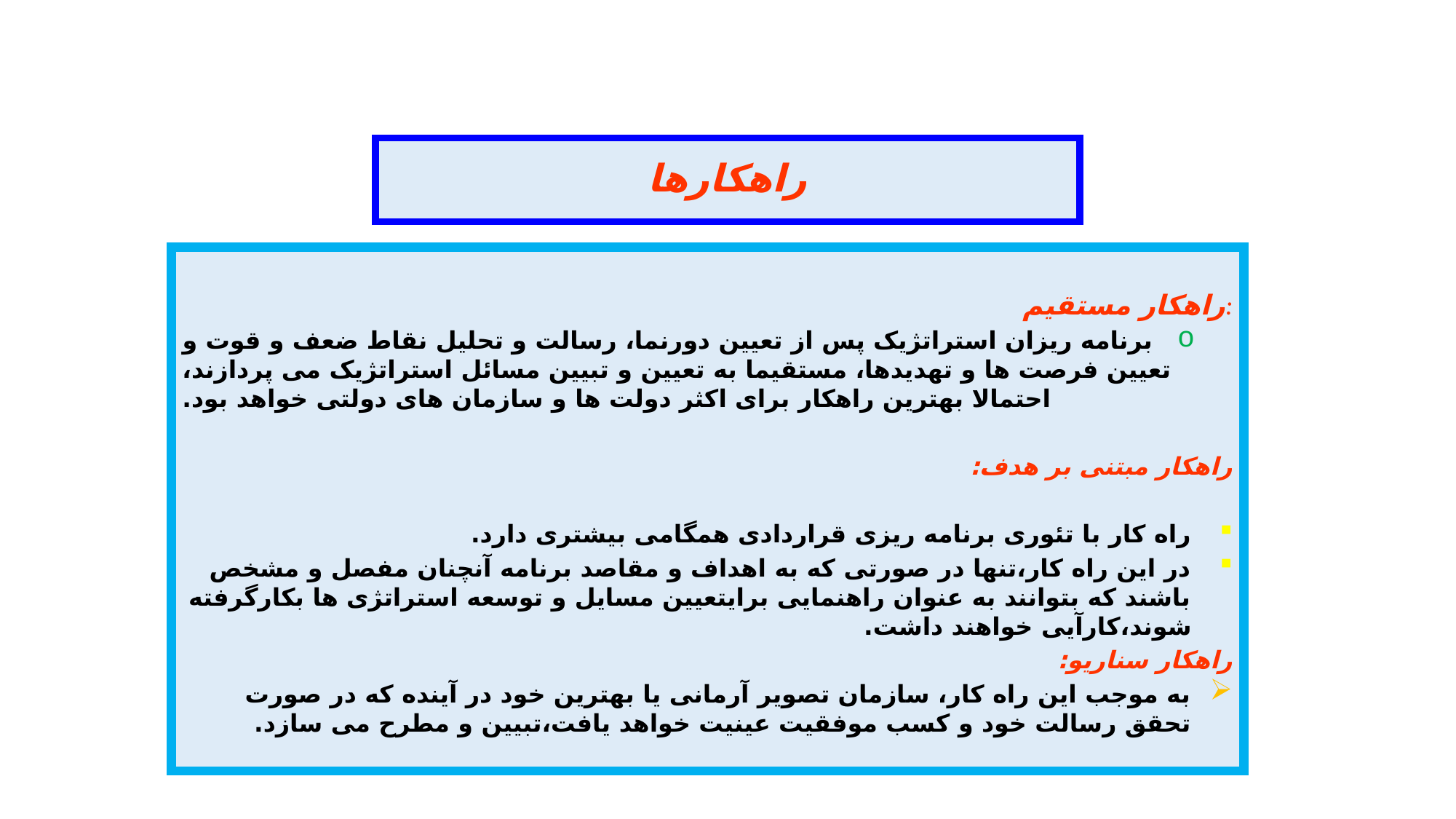

# راهکارها

راهکار مستقیم:
برنامه ریزان استراتژیک پس از تعیین دورنما، رسالت و تحلیل نقاط ضعف و قوت و تعیین فرصت ها و تهدیدها، مستقیما به تعیین و تبیین مسائل استراتژیک می پردازند، احتمالا بهترین راهکار برای اکثر دولت ها و سازمان های دولتی خواهد بود.

راهکار مبتنی بر هدف:

راه کار با تئوری برنامه ریزی قراردادی همگامی بیشتری دارد.
در این راه کار،تنها در صورتی که به اهداف و مقاصد برنامه آنچنان مفصل و مشخص باشند که بتوانند به عنوان راهنمایی برایتعیین مسایل و توسعه استراتژی ها بکارگرفته شوند،کارآیی خواهند داشت.
راهکار سناریو:
به موجب این راه کار، سازمان تصویر آرمانی یا بهترین خود در آینده که در صورت تحقق رسالت خود و کسب موفقیت عینیت خواهد یافت،تبیین و مطرح می سازد.